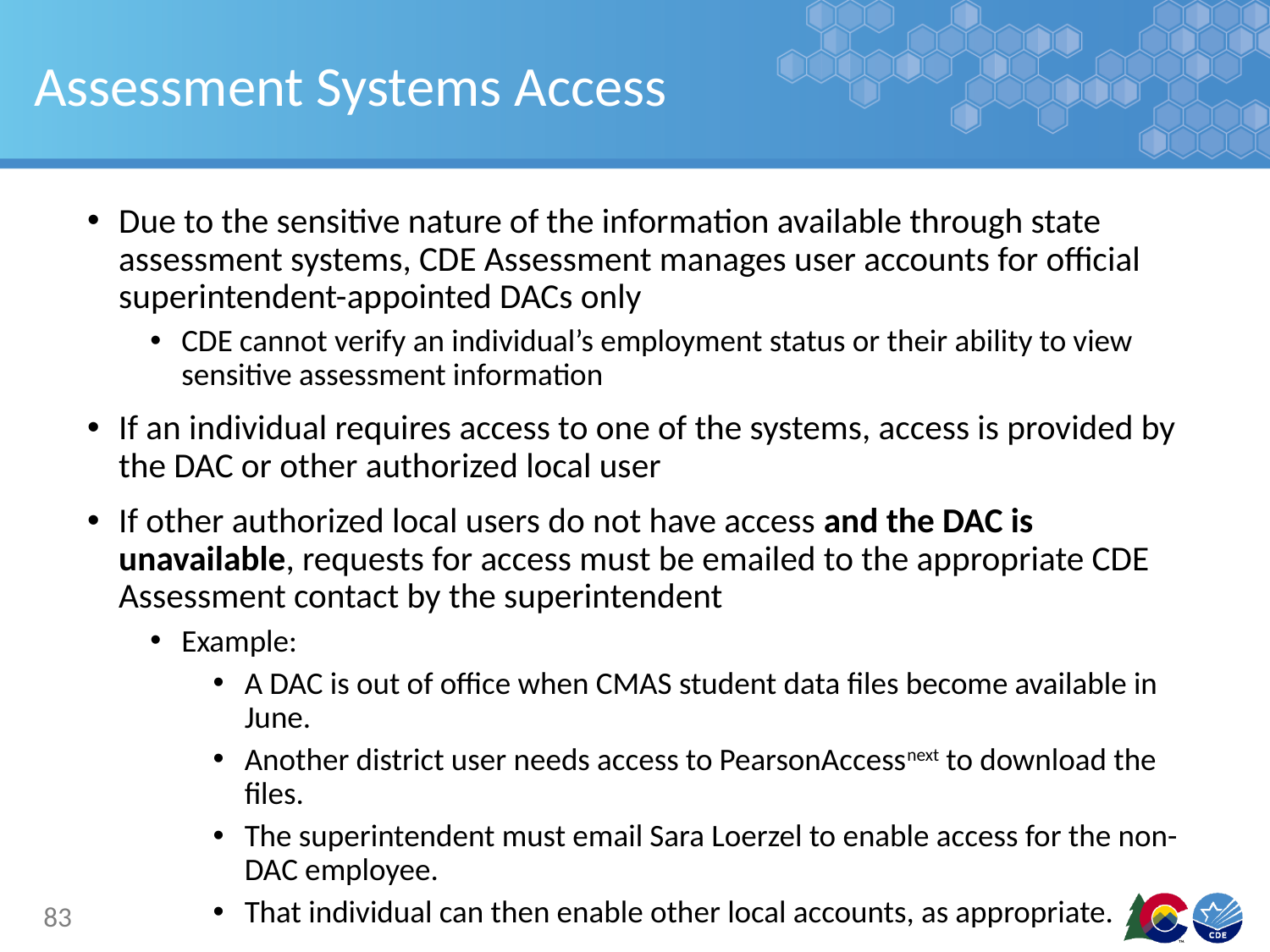

# Assessment Systems Access
Due to the sensitive nature of the information available through state assessment systems, CDE Assessment manages user accounts for official superintendent-appointed DACs only
CDE cannot verify an individual’s employment status or their ability to view sensitive assessment information
If an individual requires access to one of the systems, access is provided by the DAC or other authorized local user
If other authorized local users do not have access and the DAC is unavailable, requests for access must be emailed to the appropriate CDE Assessment contact by the superintendent
Example:
A DAC is out of office when CMAS student data files become available in June.
Another district user needs access to PearsonAccessnext to download the files.
The superintendent must email Sara Loerzel to enable access for the non-DAC employee.
That individual can then enable other local accounts, as appropriate.
83